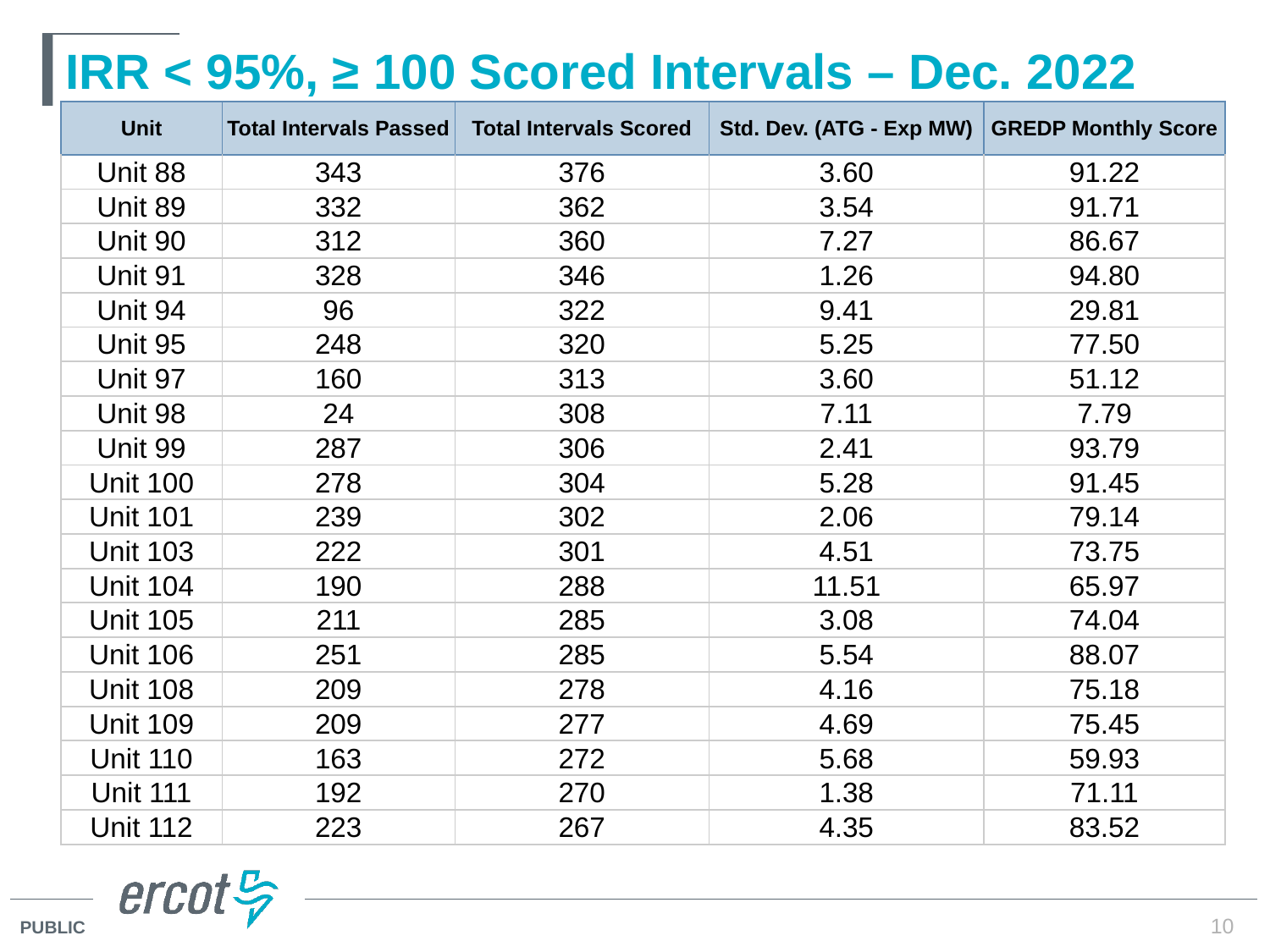

# IRR < 95%, ≥ 100 Scored Intervals – Dec. 2022
| Unit | Total Intervals Passed | Total Intervals Scored | Std. Dev. (ATG - Exp MW) | GREDP Monthly Score |
| --- | --- | --- | --- | --- |
| Unit 88 | 343 | 376 | 3.60 | 91.22 |
| Unit 89 | 332 | 362 | 3.54 | 91.71 |
| Unit 90 | 312 | 360 | 7.27 | 86.67 |
| Unit 91 | 328 | 346 | 1.26 | 94.80 |
| Unit 94 | 96 | 322 | 9.41 | 29.81 |
| Unit 95 | 248 | 320 | 5.25 | 77.50 |
| Unit 97 | 160 | 313 | 3.60 | 51.12 |
| Unit 98 | 24 | 308 | 7.11 | 7.79 |
| Unit 99 | 287 | 306 | 2.41 | 93.79 |
| Unit 100 | 278 | 304 | 5.28 | 91.45 |
| Unit 101 | 239 | 302 | 2.06 | 79.14 |
| Unit 103 | 222 | 301 | 4.51 | 73.75 |
| Unit 104 | 190 | 288 | 11.51 | 65.97 |
| Unit 105 | 211 | 285 | 3.08 | 74.04 |
| Unit 106 | 251 | 285 | 5.54 | 88.07 |
| Unit 108 | 209 | 278 | 4.16 | 75.18 |
| Unit 109 | 209 | 277 | 4.69 | 75.45 |
| Unit 110 | 163 | 272 | 5.68 | 59.93 |
| Unit 111 | 192 | 270 | 1.38 | 71.11 |
| Unit 112 | 223 | 267 | 4.35 | 83.52 |
10